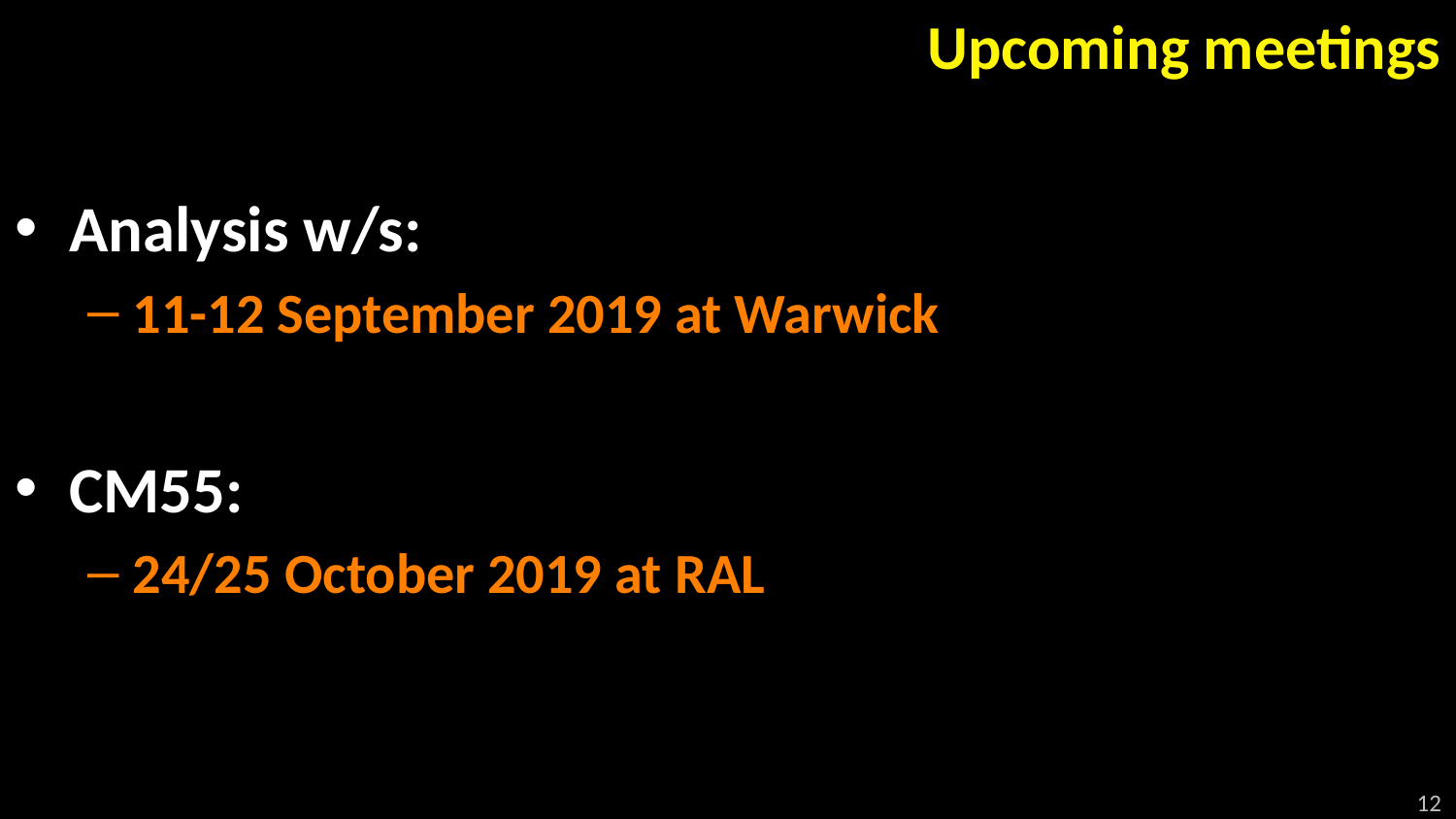

# Upcoming meetings

Analysis w/s:
11-12 September 2019 at Warwick

CM55:
24/25 October 2019 at RAL
12